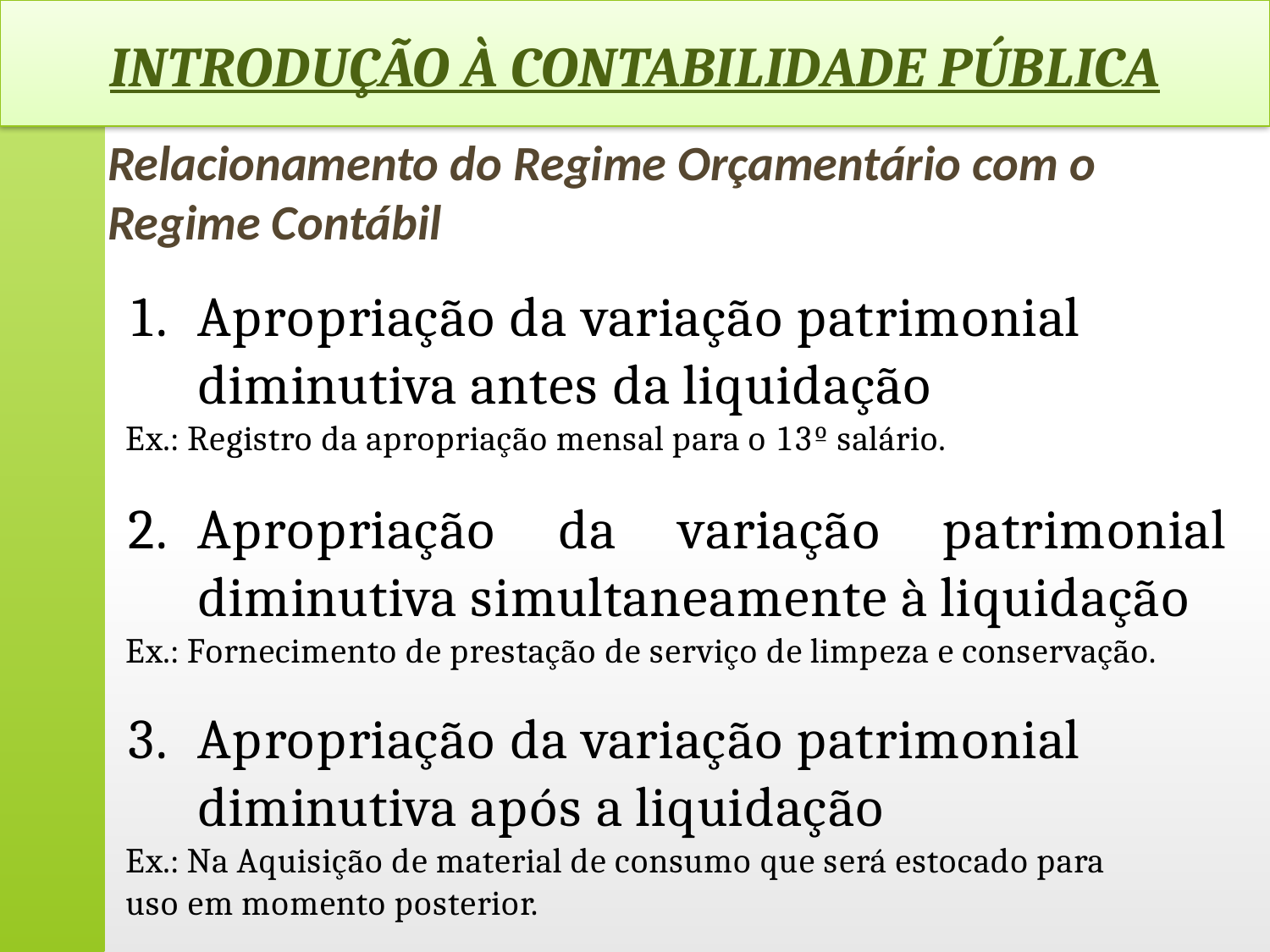

INTRODUÇÃO À CONTABILIDADE PÚBLICA
# Relacionamento do Regime Orçamentário com o Regime Contábil

Apropriação da variação patrimonial diminutiva antes da liquidação
Ex.: Registro da apropriação mensal para o 13º salário.
Apropriação da variação patrimonial diminutiva simultaneamente à liquidação
Ex.: Fornecimento de prestação de serviço de limpeza e conservação.
Apropriação da variação patrimonial diminutiva após a liquidação
Ex.: Na Aquisição de material de consumo que será estocado para uso em momento posterior.